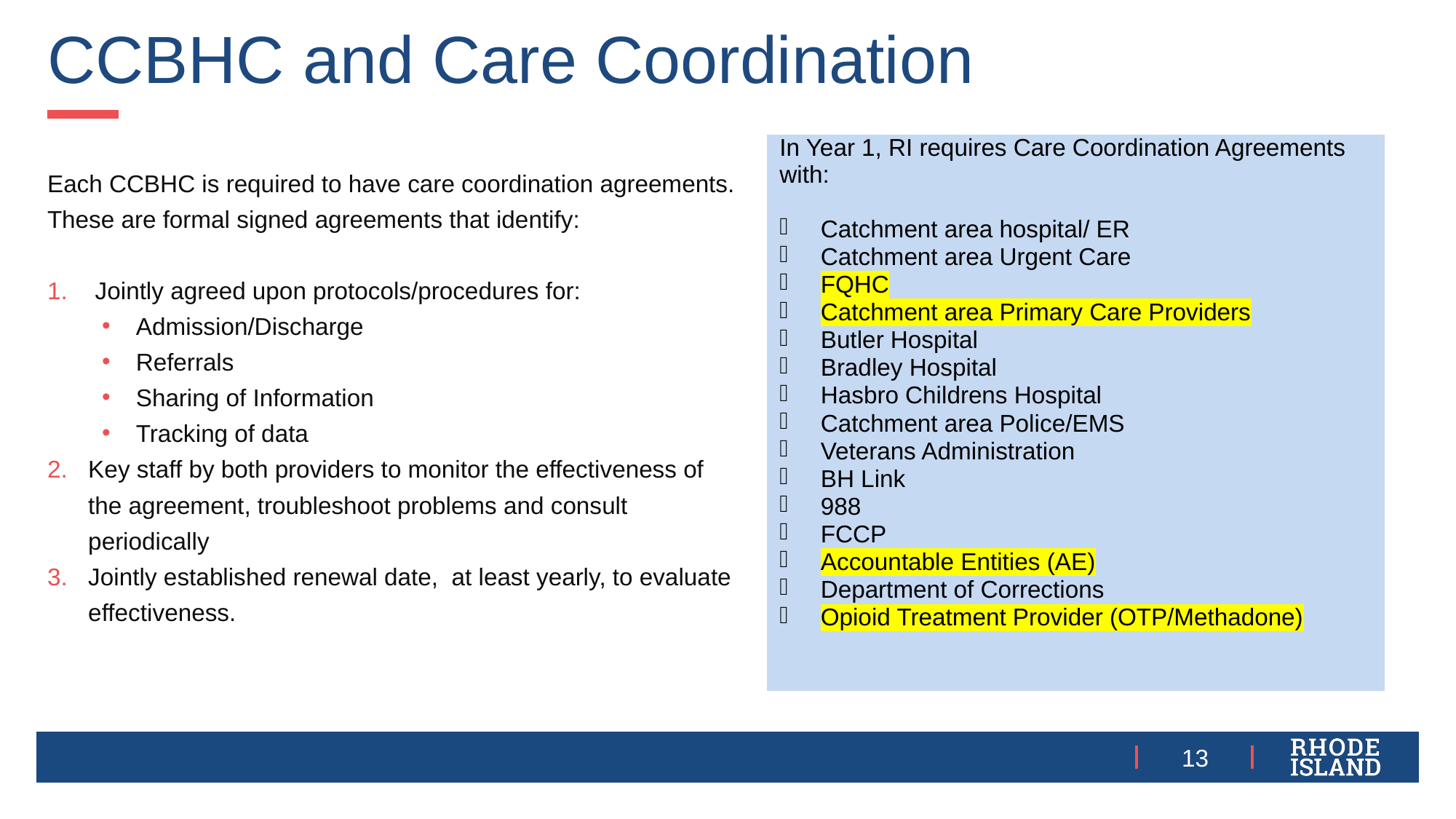

# CCBHC and Care Coordination
| In Year 1, RI requires Care Coordination Agreements with: Catchment area hospital/ ER Catchment area Urgent Care FQHC Catchment area Primary Care Providers Butler Hospital Bradley Hospital Hasbro Childrens Hospital Catchment area Police/EMS Veterans Administration BH Link 988 FCCP Accountable Entities (AE) Department of Corrections Opioid Treatment Provider (OTP/Methadone) |
| --- |
Each CCBHC is required to have care coordination agreements.  These are formal signed agreements that identify:

 Jointly agreed upon protocols/procedures for:
Admission/Discharge
Referrals
Sharing of Information
Tracking of data
Key staff by both providers to monitor the effectiveness of the agreement, troubleshoot problems and consult periodically
Jointly established renewal date,  at least yearly, to evaluate effectiveness.

13